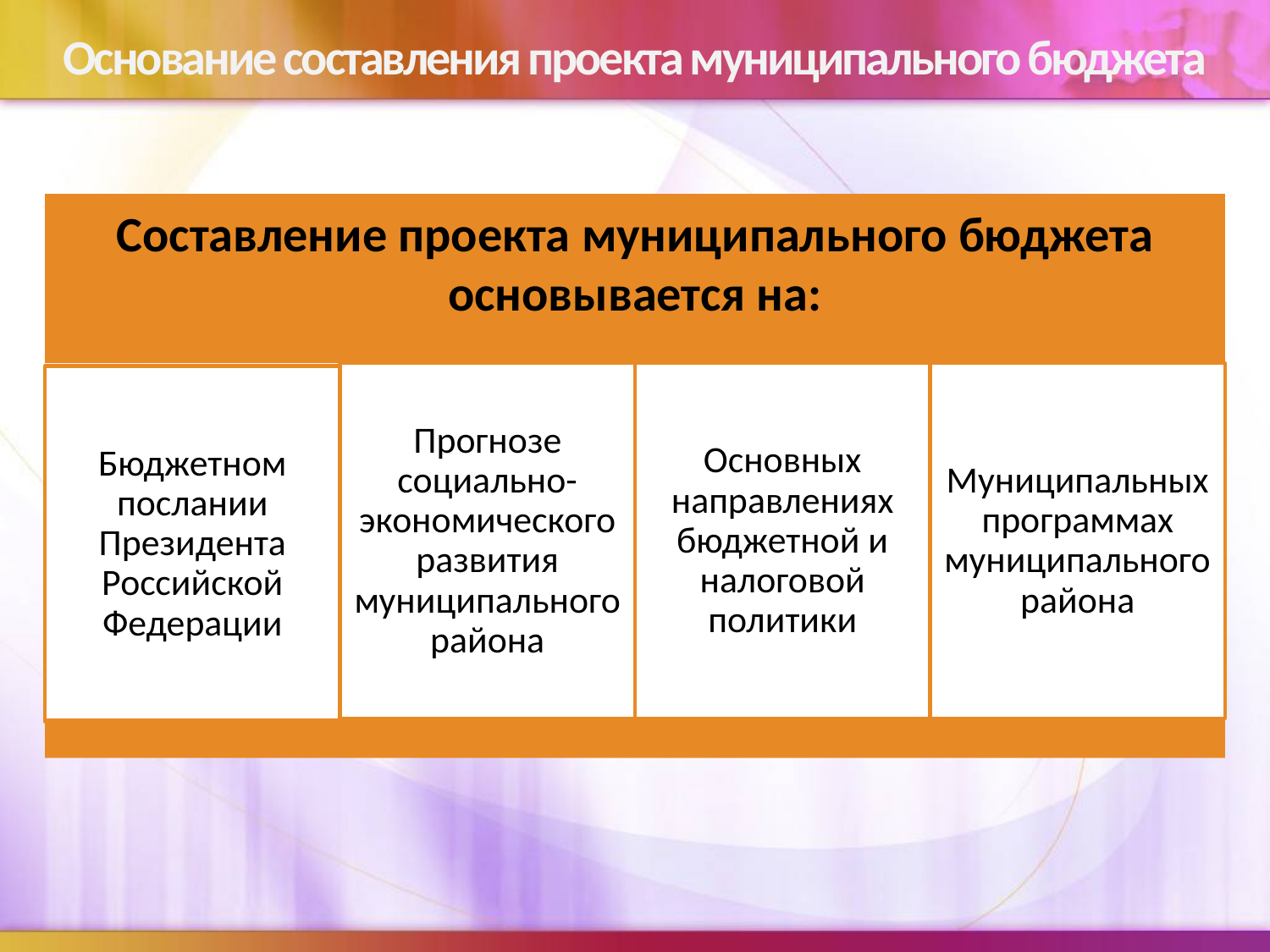

# Основание составления проекта муниципального бюджета
Составление проекта муниципального бюджета основывается на:

Бюджетном послании Президента Российской Федерации
Прогнозе социально-экономического развития муниципального района
Основных направлениях бюджетной и налоговой политики
Муниципальных программах муниципального района